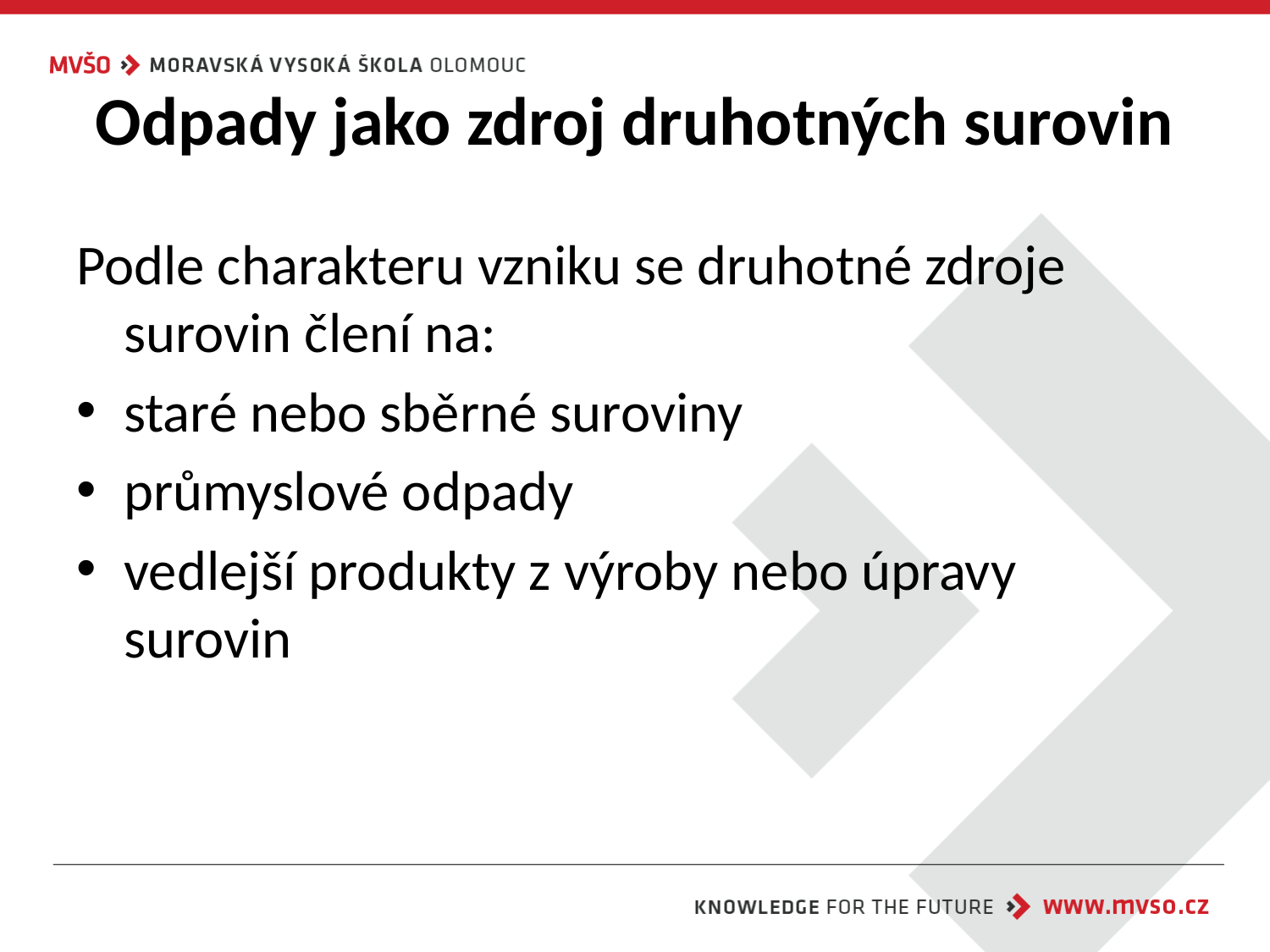

# Odpady jako zdroj druhotných surovin
Podle charakteru vzniku se druhotné zdroje surovin člení na:
staré nebo sběrné suroviny
průmyslové odpady
vedlejší produkty z výroby nebo úpravy surovin